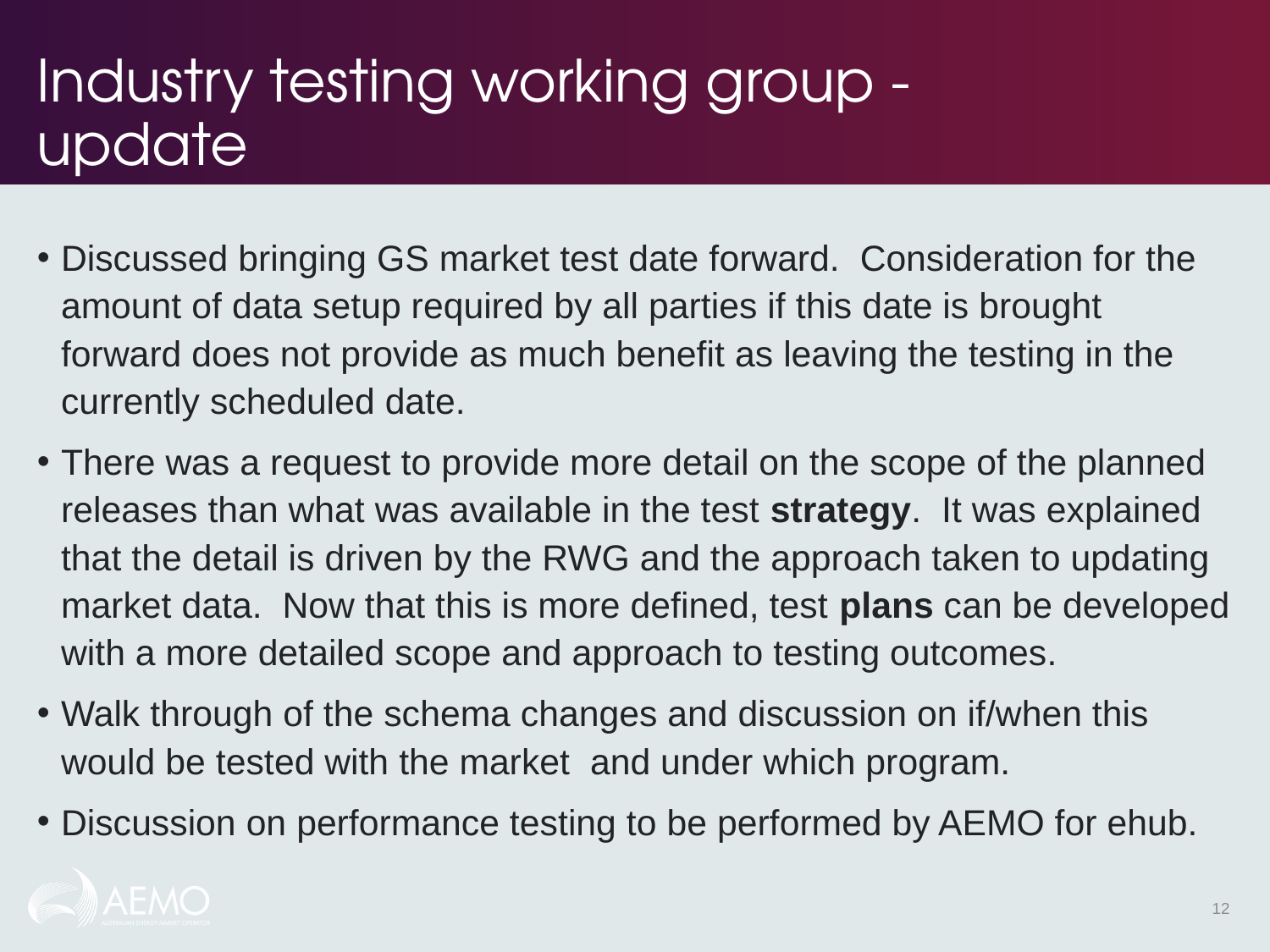

# Industry testing working group - update
Discussed bringing GS market test date forward.  Consideration for the amount of data setup required by all parties if this date is brought forward does not provide as much benefit as leaving the testing in the currently scheduled date.
There was a request to provide more detail on the scope of the planned releases than what was available in the test strategy.  It was explained that the detail is driven by the RWG and the approach taken to updating market data.  Now that this is more defined, test plans can be developed with a more detailed scope and approach to testing outcomes.
Walk through of the schema changes and discussion on if/when this would be tested with the market  and under which program.
Discussion on performance testing to be performed by AEMO for ehub.

12